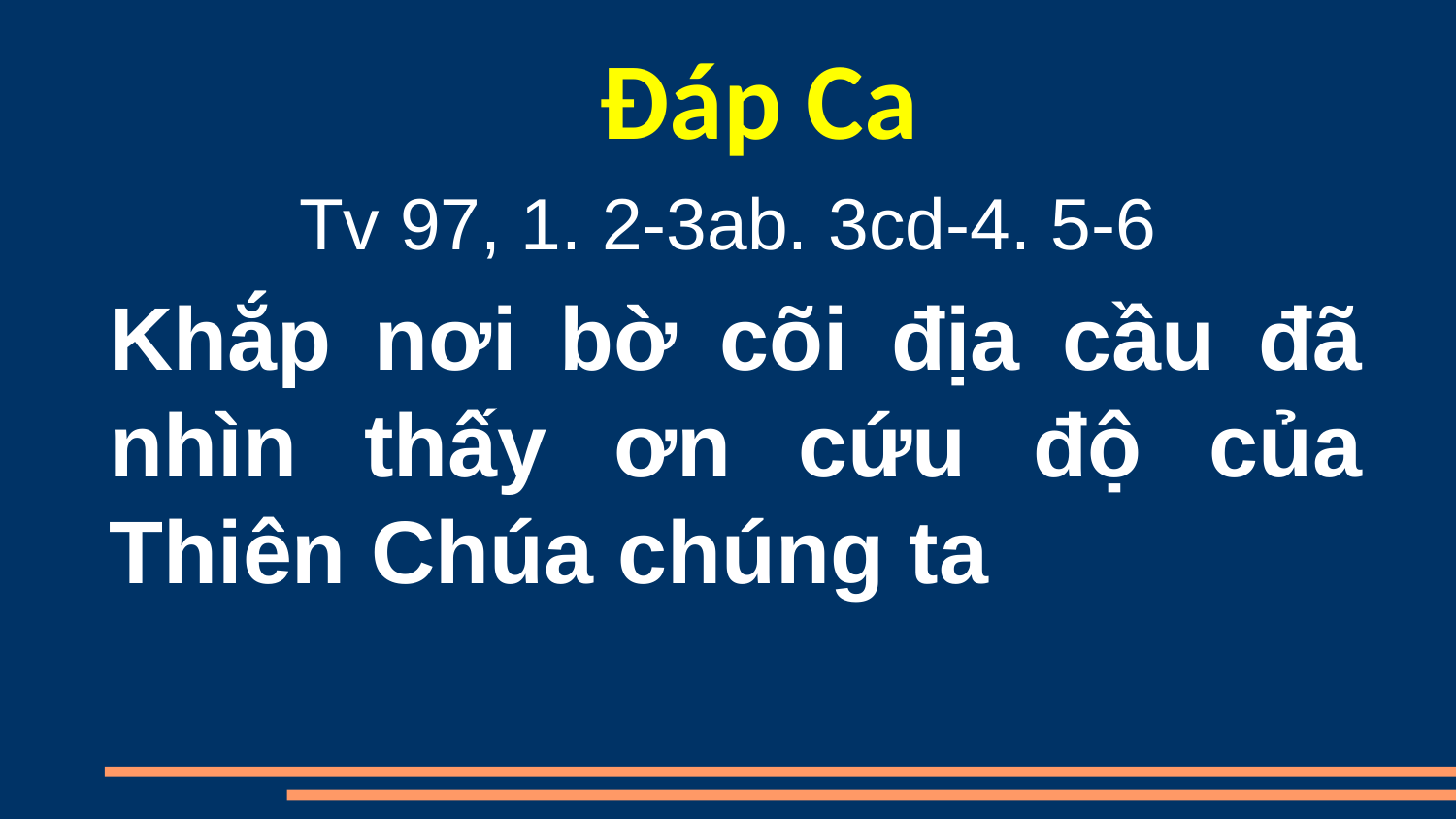

Đáp Ca
Tv 97, 1. 2-3ab. 3cd-4. 5-6
Khắp nơi bờ cõi địa cầu đã nhìn thấy ơn cứu độ của Thiên Chúa chúng ta